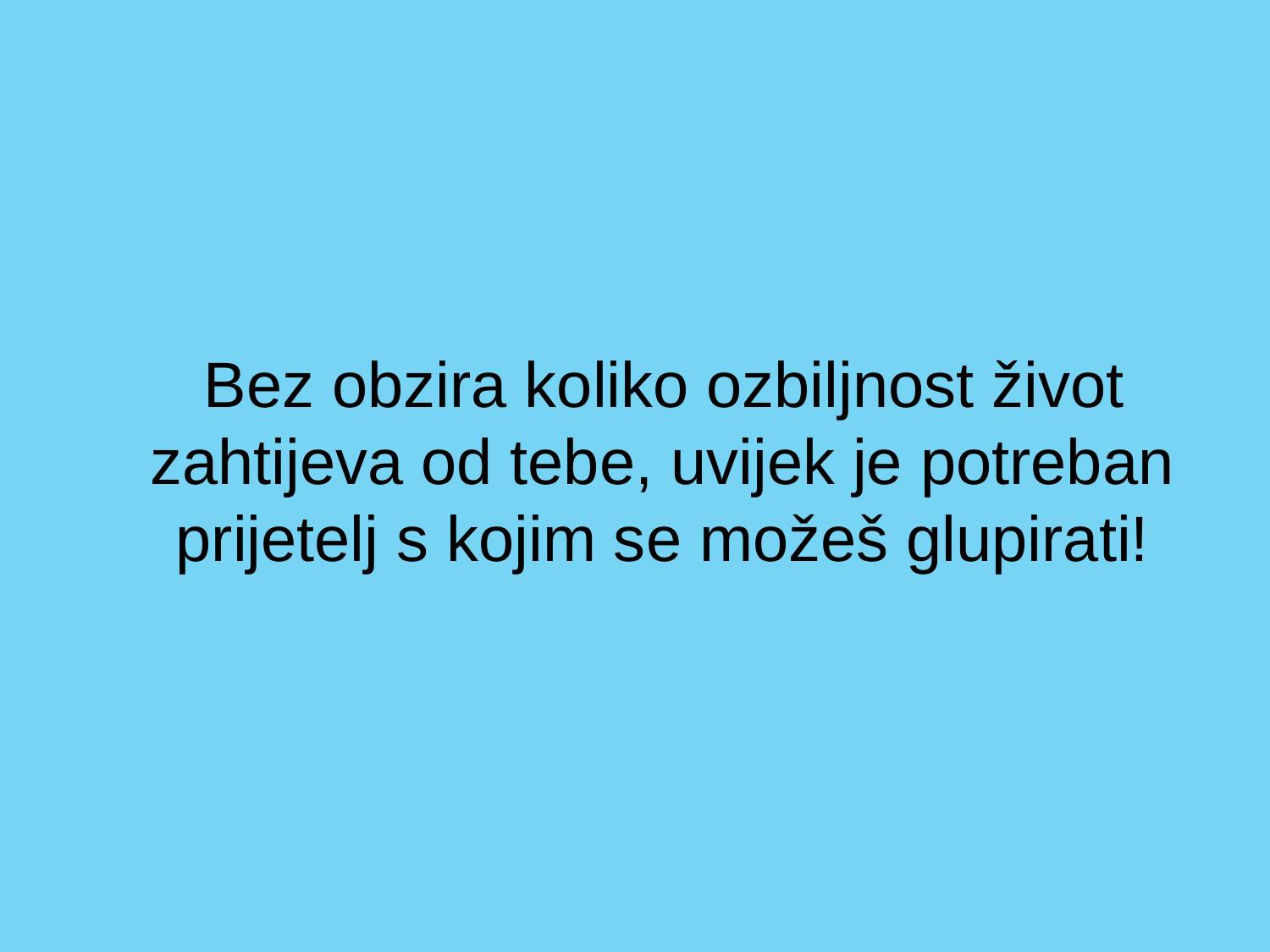

Bez obzira koliko ozbiljnost život zahtijeva od tebe, uvijek je potreban prijetelj s kojim se možeš glupirati!